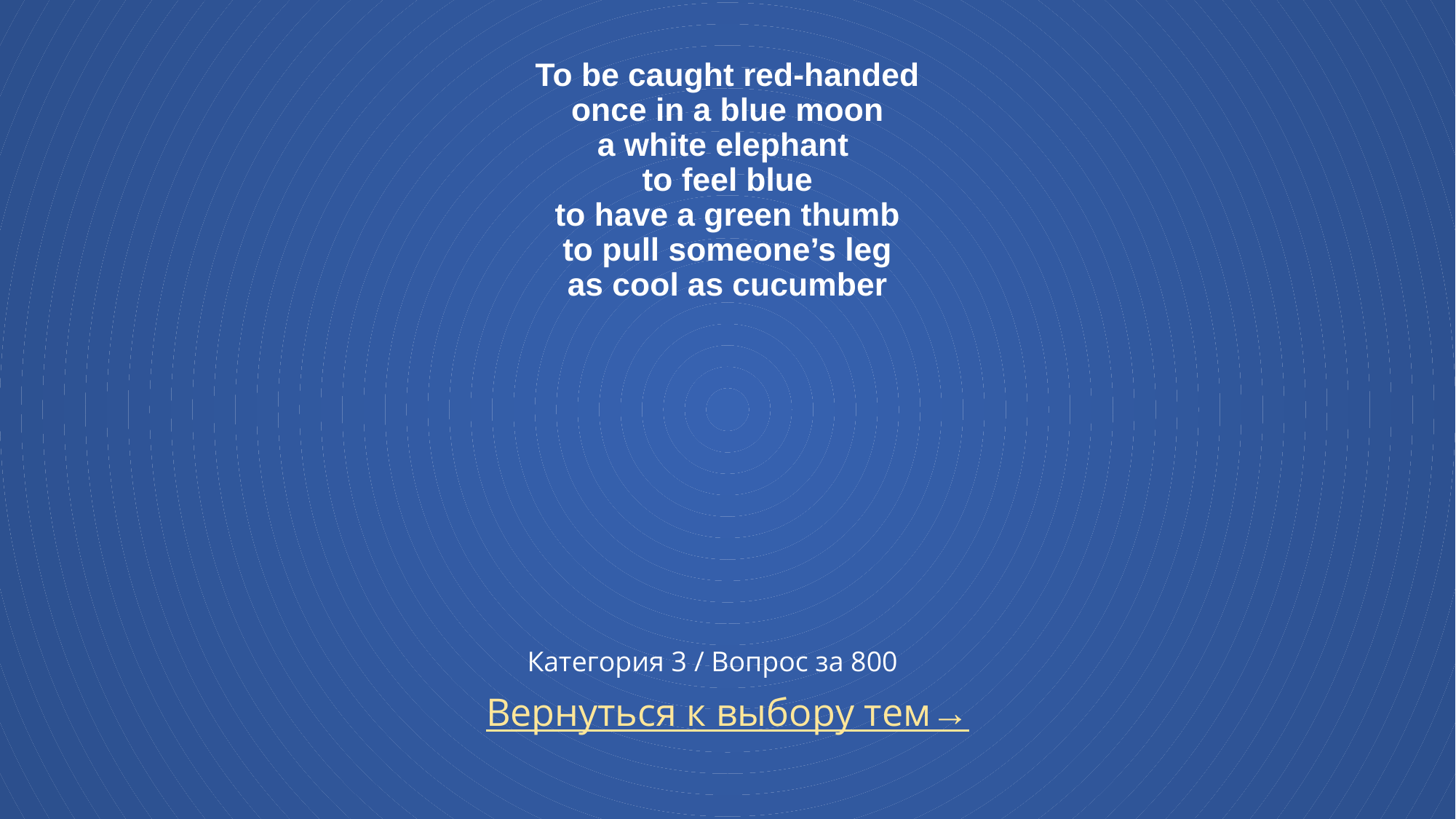

# To be caught red-handed once in a blue moon a white elephant to feel blue to have a green thumb to pull someone’s leg as cool as cucumber
Категория 3 / Вопрос за 800
Вернуться к выбору тем→